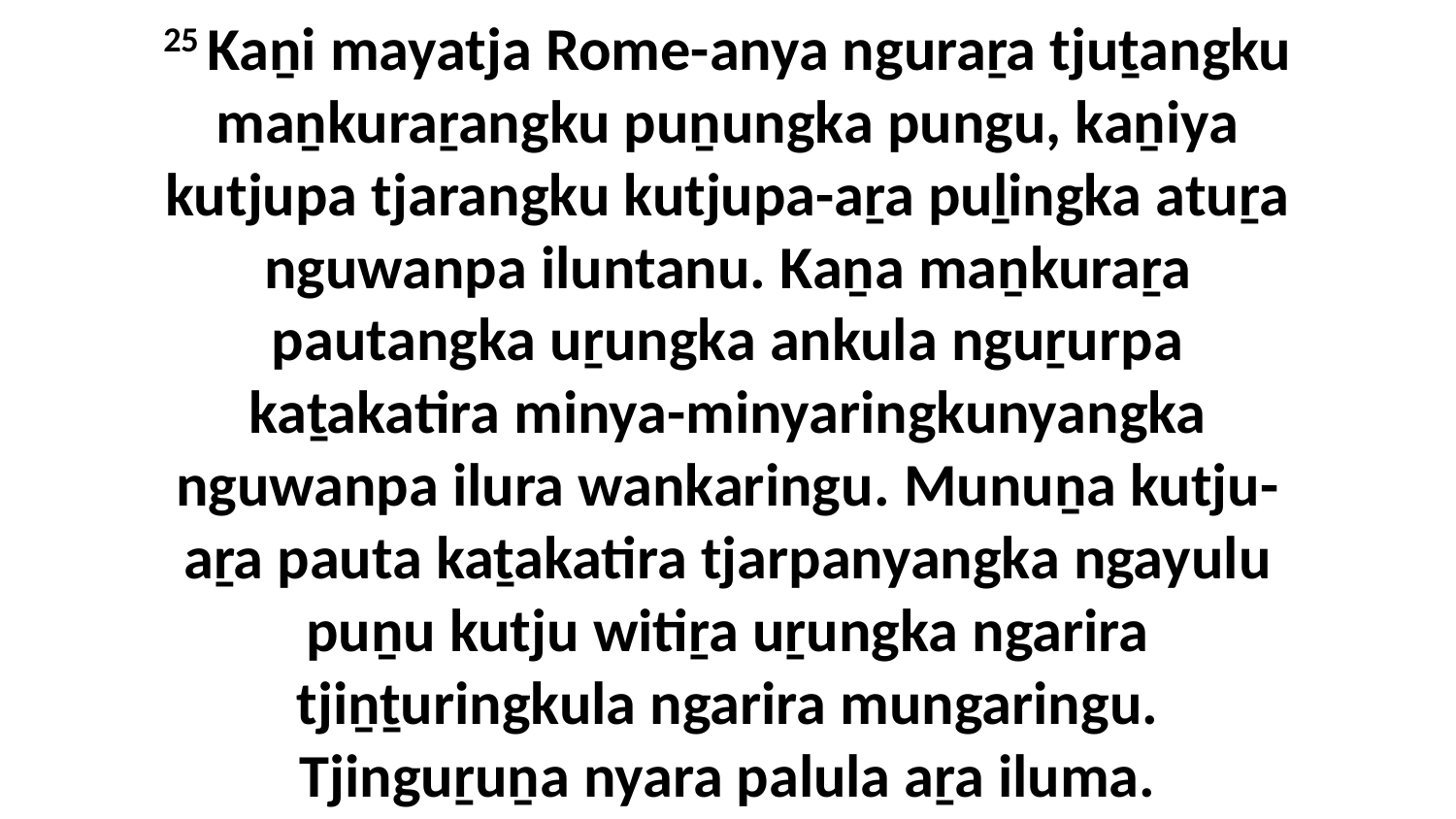

25 Kaṉi mayatja Rome-anya nguraṟa tjuṯangku maṉkuraṟangku puṉungka pungu, kaṉiya kutjupa tjarangku kutjupa-aṟa puḻingka atuṟa nguwanpa iluntanu. Kaṉa maṉkuraṟa pautangka uṟungka ankula nguṟurpa kaṯakatira minya-minyaringkunyangka nguwanpa ilura wankaringu. Munuṉa kutju-aṟa pauta kaṯakatira tjarpanyangka ngayulu puṉu kutju witiṟa uṟungka ngarira tjiṉṯuringkula ngarira mungaringu. Tjinguṟuṉa nyara palula aṟa iluma.